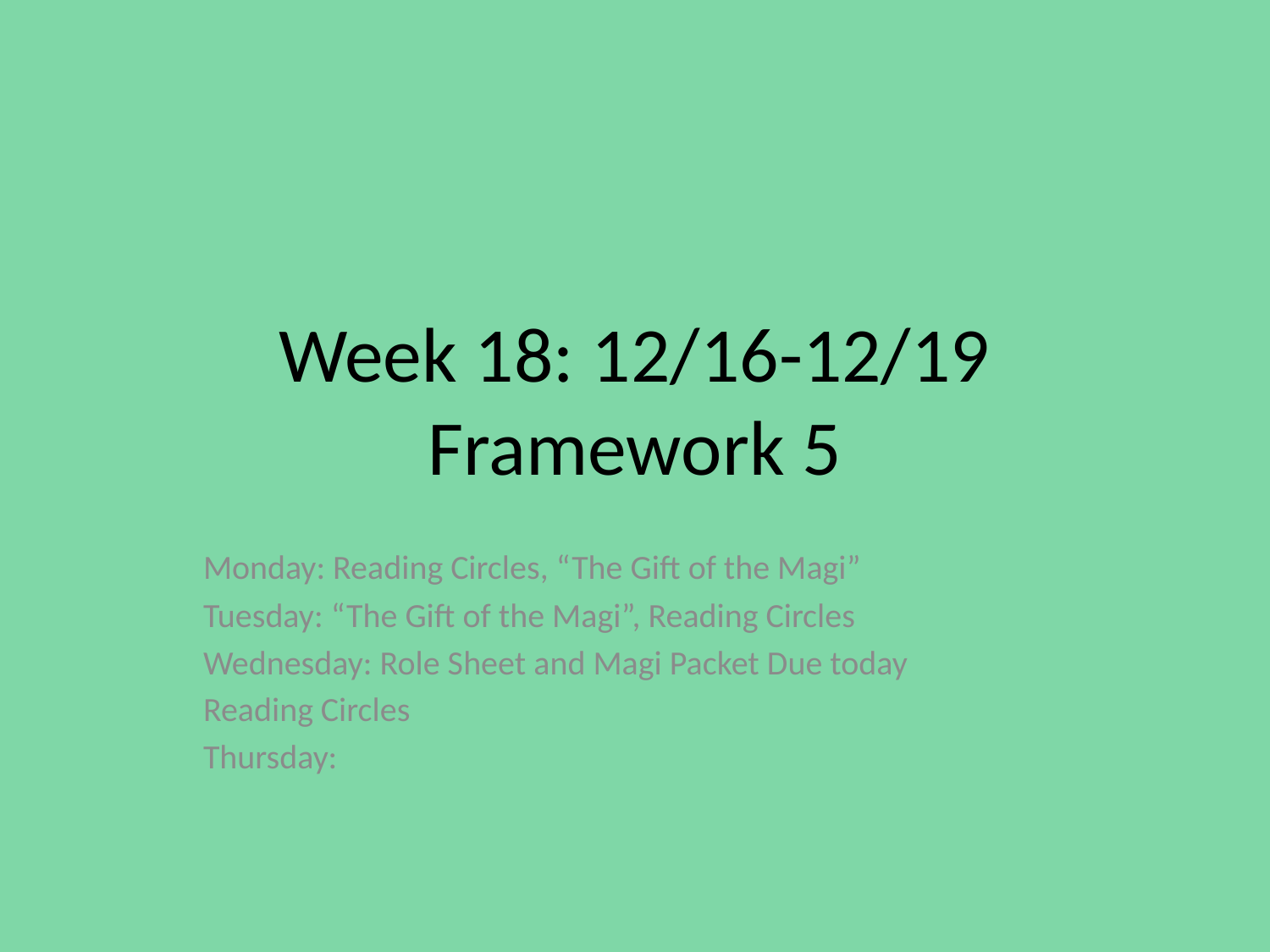

# Week 18: 12/16-12/19 Framework 5
Monday: Reading Circles, “The Gift of the Magi”
Tuesday: “The Gift of the Magi”, Reading Circles
Wednesday: Role Sheet and Magi Packet Due today
Reading Circles
Thursday: